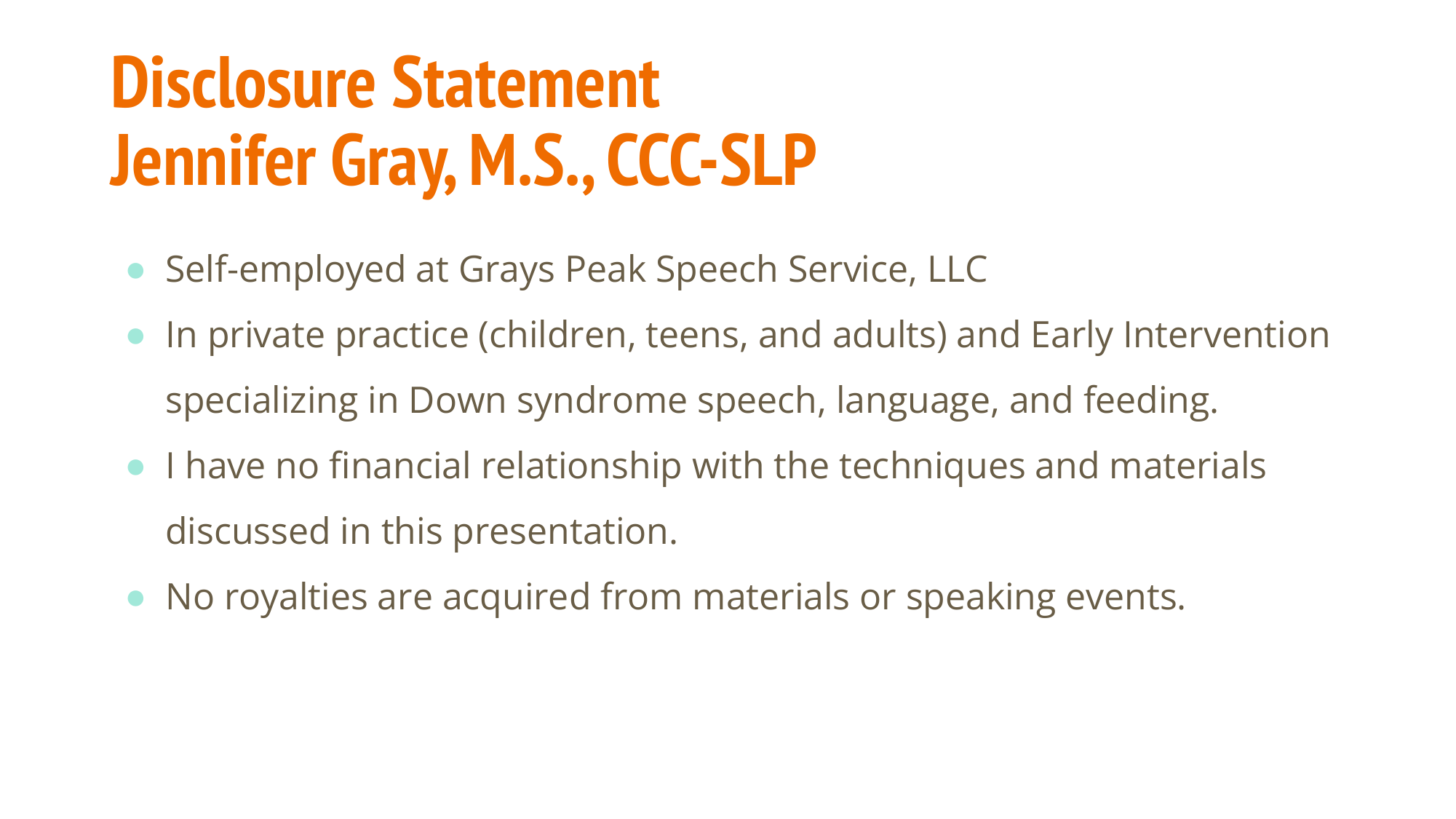

# Disclosure Statement Jennifer Gray, M.S., CCC-SLP
Self-employed at Grays Peak Speech Service, LLC
In private practice (children, teens, and adults) and Early Intervention specializing in Down syndrome speech, language, and feeding.
I have no financial relationship with the techniques and materials discussed in this presentation.
No royalties are acquired from materials or speaking events.